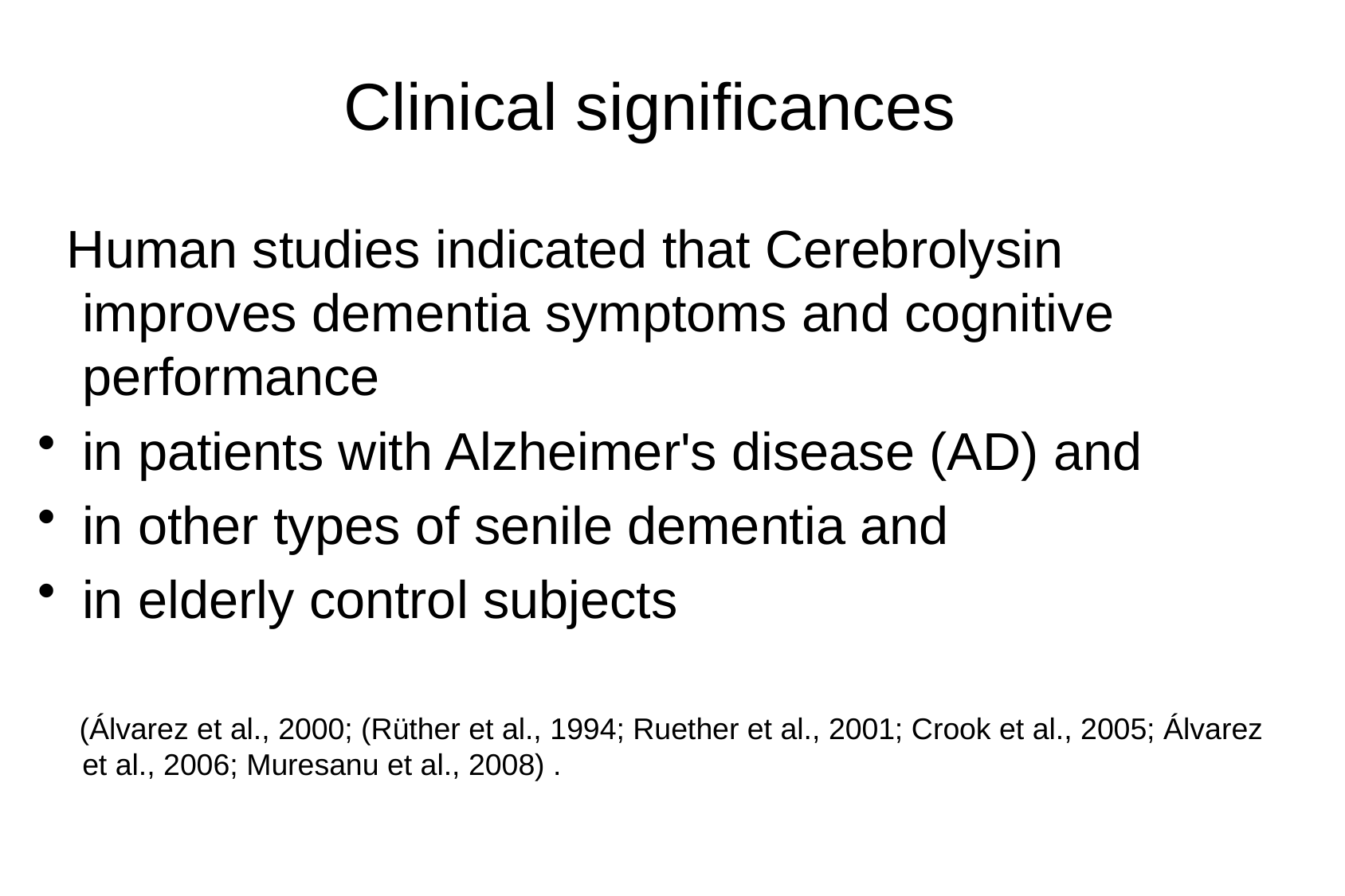

# Clinical significances
  Human studies indicated that Cerebrolysin improves dementia symptoms and cognitive performance
in patients with Alzheimer's disease (AD) and
in other types of senile dementia and
in elderly control subjects

     (Álvarez et al., 2000; (Rüther et al., 1994; Ruether et al., 2001; Crook et al., 2005; Álvarez et al., 2006; Muresanu et al., 2008) .